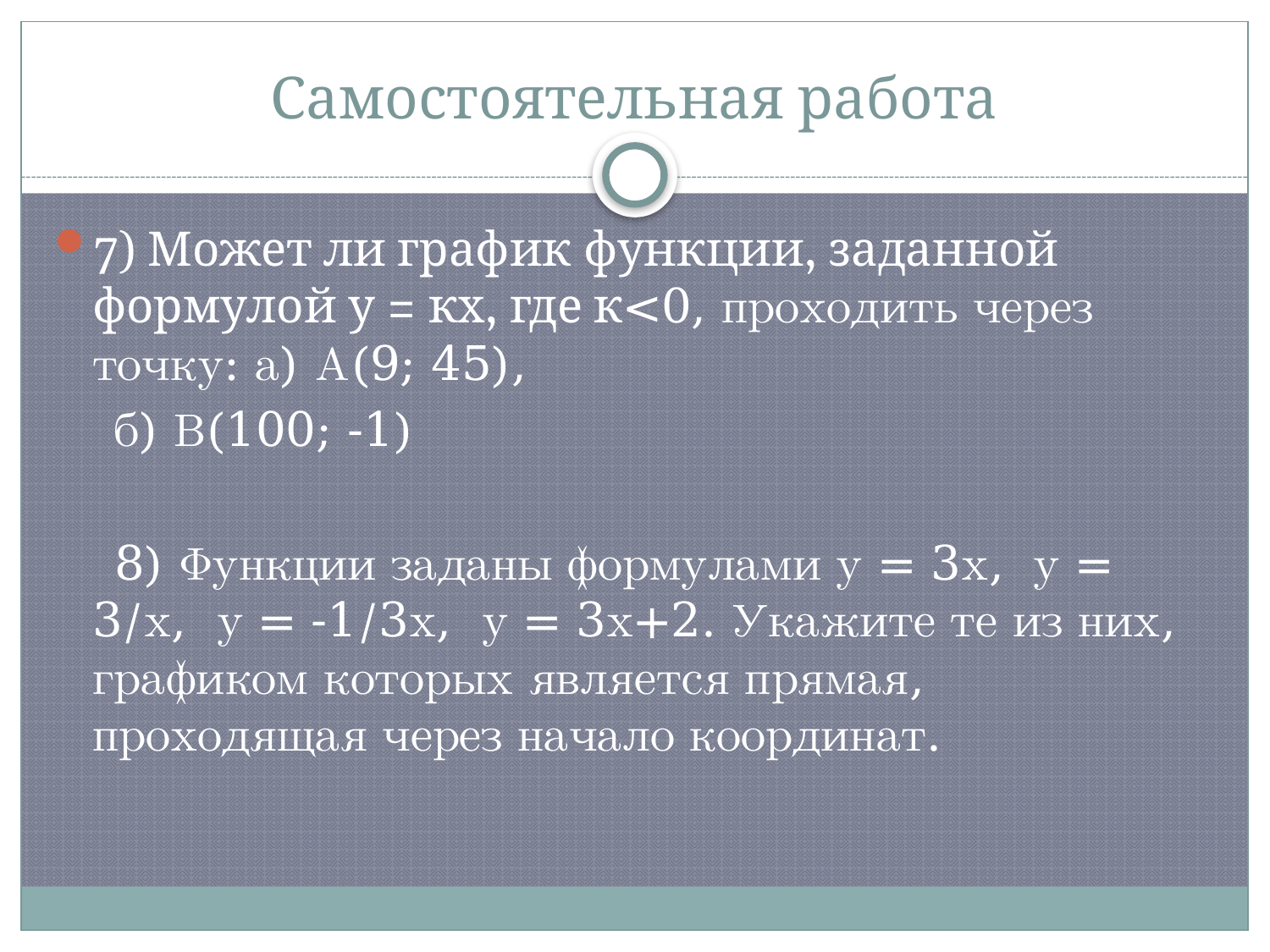

# Самостоятельная работа
7) Может ли график функции, заданной формулой у = кх, где к<0, проходить через точку: а) А(9; 45),
    б) В(100; -1)

    8) Функции заданы формулами у = 3х,  у = 3/х,  у = -1/3х,  у = 3х+2. Укажите те из них, графиком которых является прямая, проходящая через начало координат.